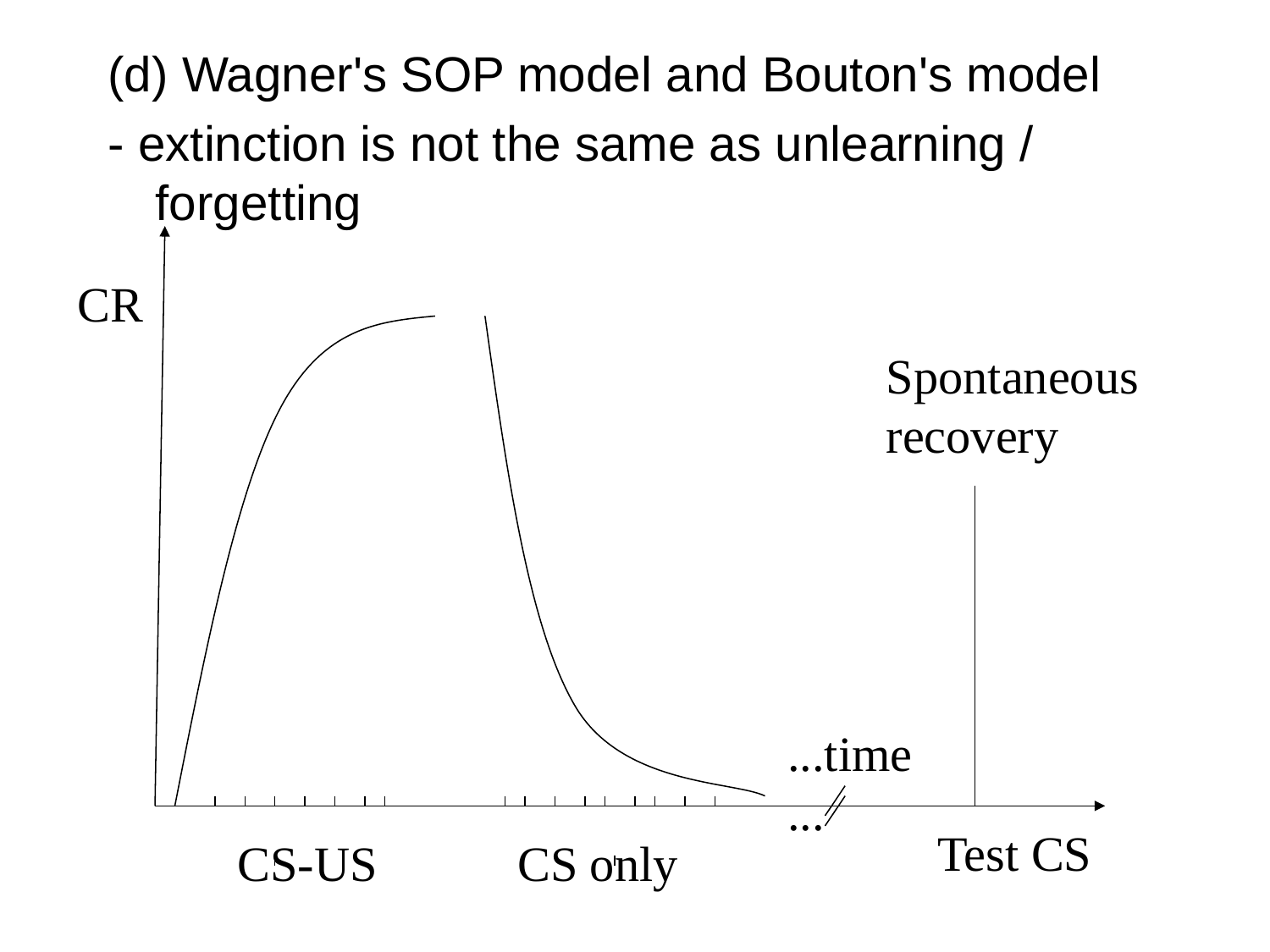

(d) Wagner's SOP model and Bouton's model
- extinction is not the same as unlearning / forgetting

CR

Spontaneous recovery
...time...
Test CS
CS-US
CS only